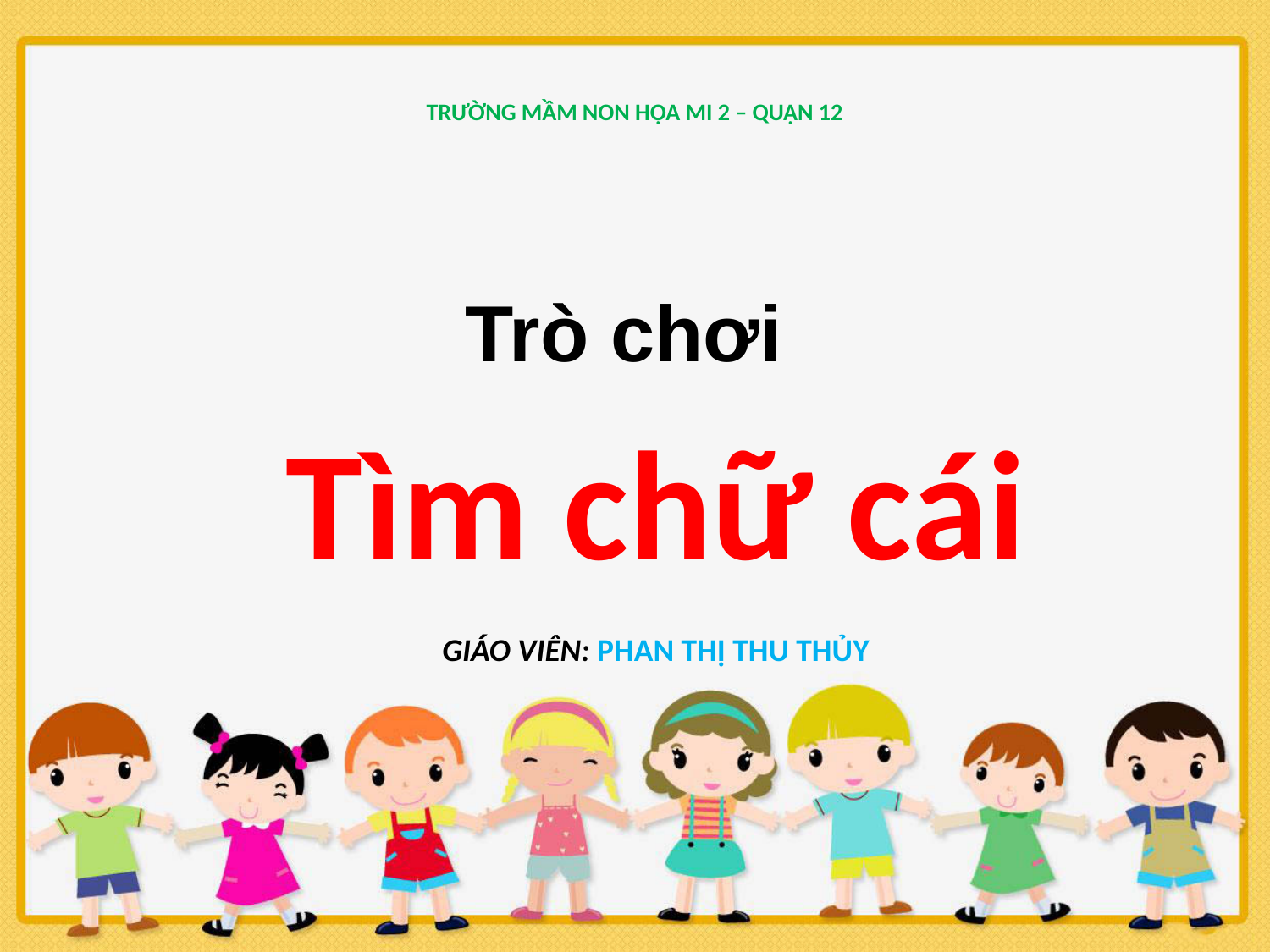

TRƯỜNG MẦM NON HỌA MI 2 – QUẬN 12
# Trò chơi
Tìm chữ cái
GIÁO VIÊN: PHAN THỊ THU THỦY